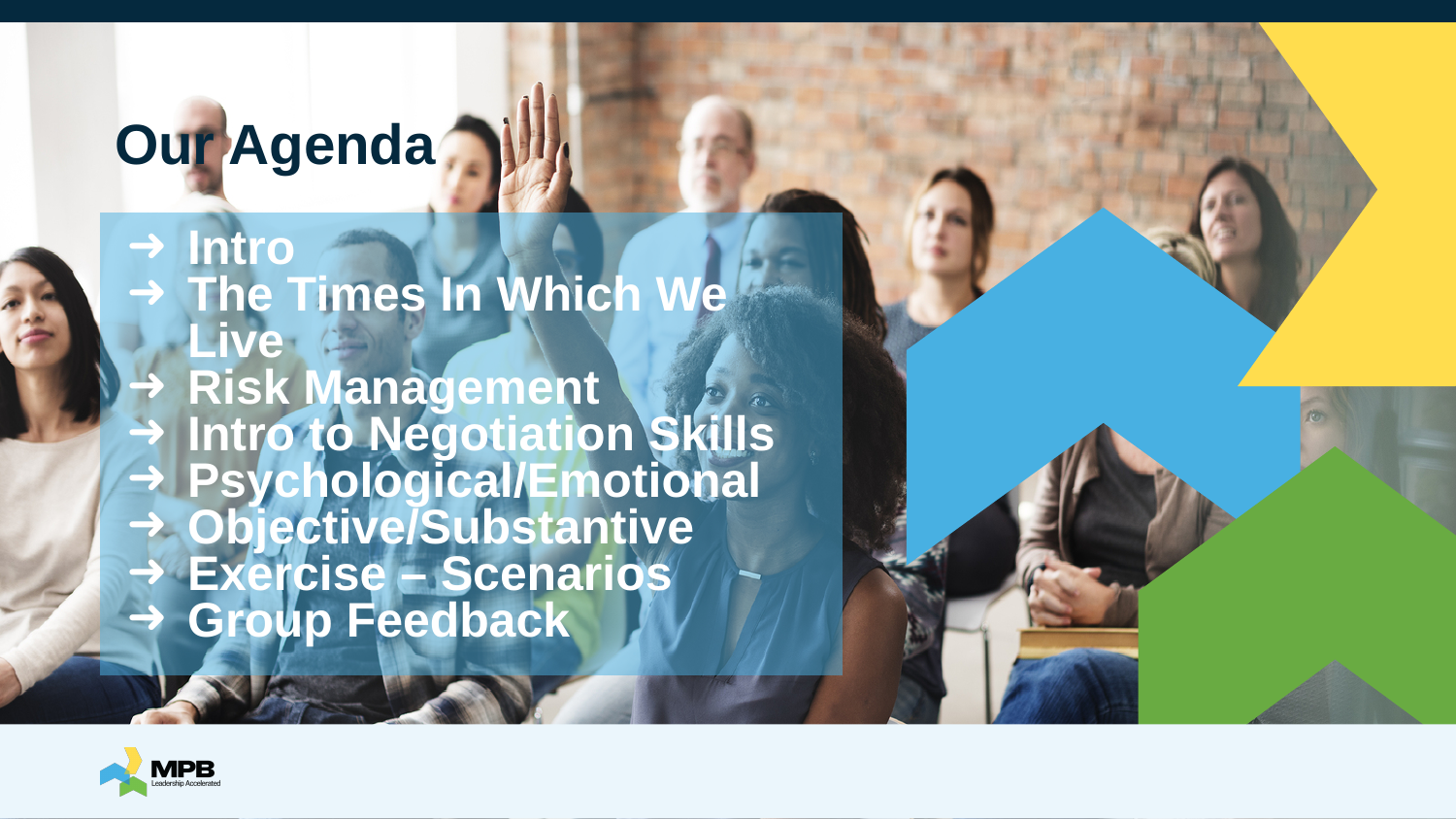

# Our Agenda
Intro
The Times In Which We Live
Risk Management
Intro to Negotiation Skills
Psychological/Emotional
Objective/Substantive
Exercise – Scenarios
Group Feedback